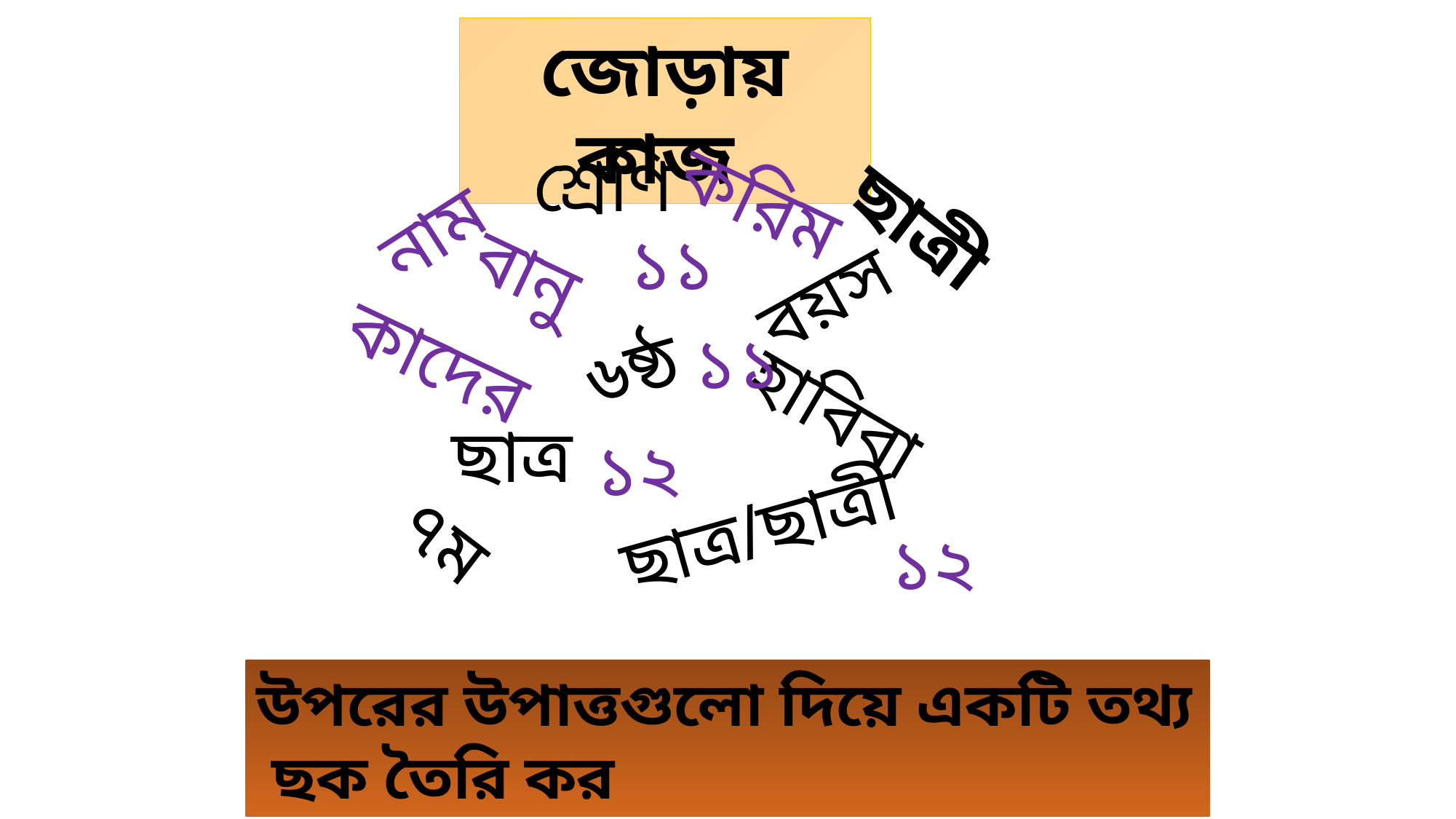

জোড়ায় কাজ
শ্রেণি
করিম
ছাত্রী
নাম
১১
বানু
বয়স
১১
৬ষ্ঠ
কাদের
হাবিবা
ছাত্র
১২
ছাত্র/ছাত্রী
৭ম
১২
উপরের উপাত্তগুলো দিয়ে একটি তথ্য  ছক তৈরি কর